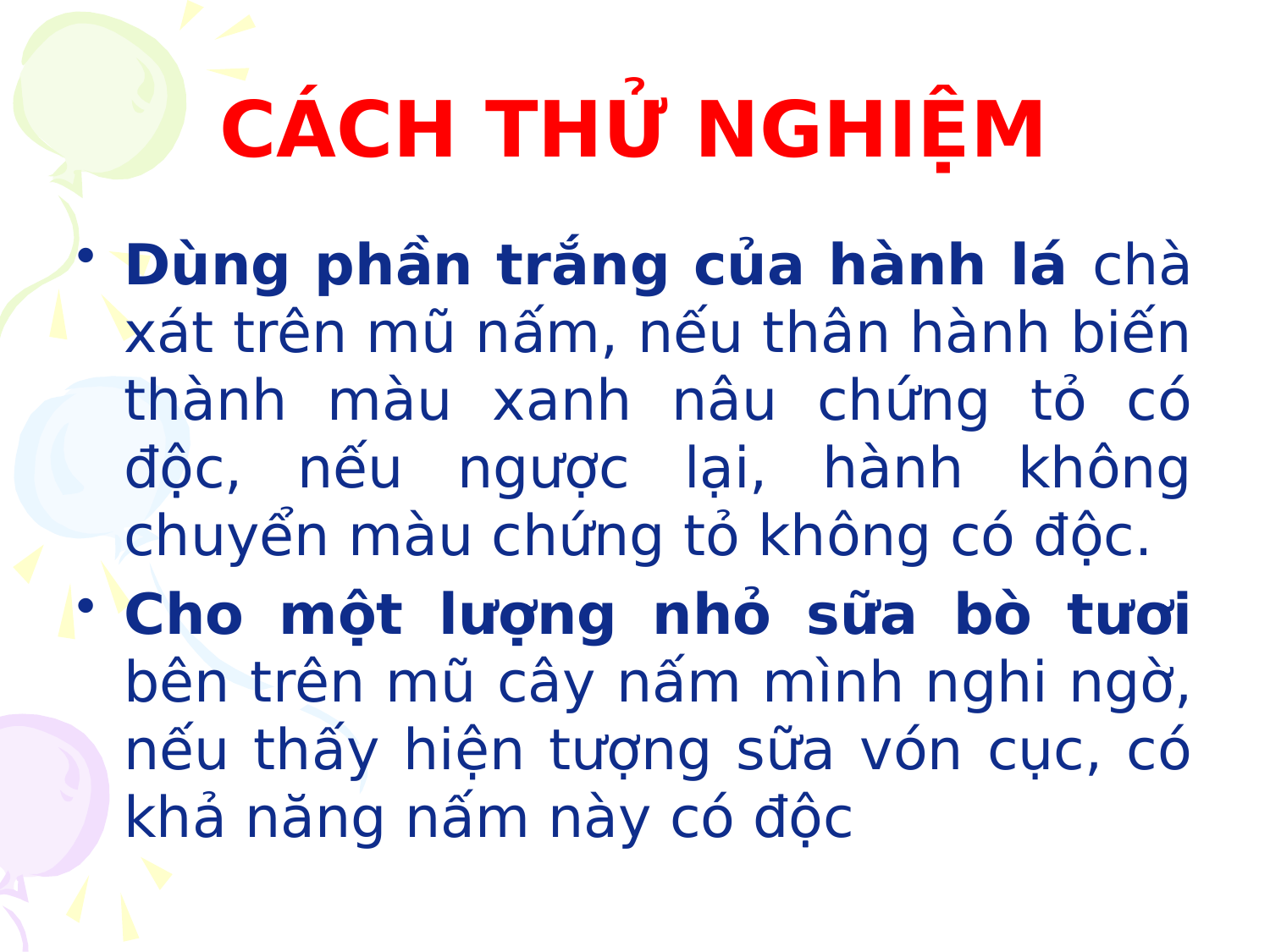

# CÁCH THỬ NGHIỆM
Dùng phần trắng của hành lá chà xát trên mũ nấm, nếu thân hành biến thành màu xanh nâu chứng tỏ có độc, nếu ngược lại, hành không chuyển màu chứng tỏ không có độc.
Cho một lượng nhỏ sữa bò tươi bên trên mũ cây nấm mình nghi ngờ, nếu thấy hiện tượng sữa vón cục, có khả năng nấm này có độc